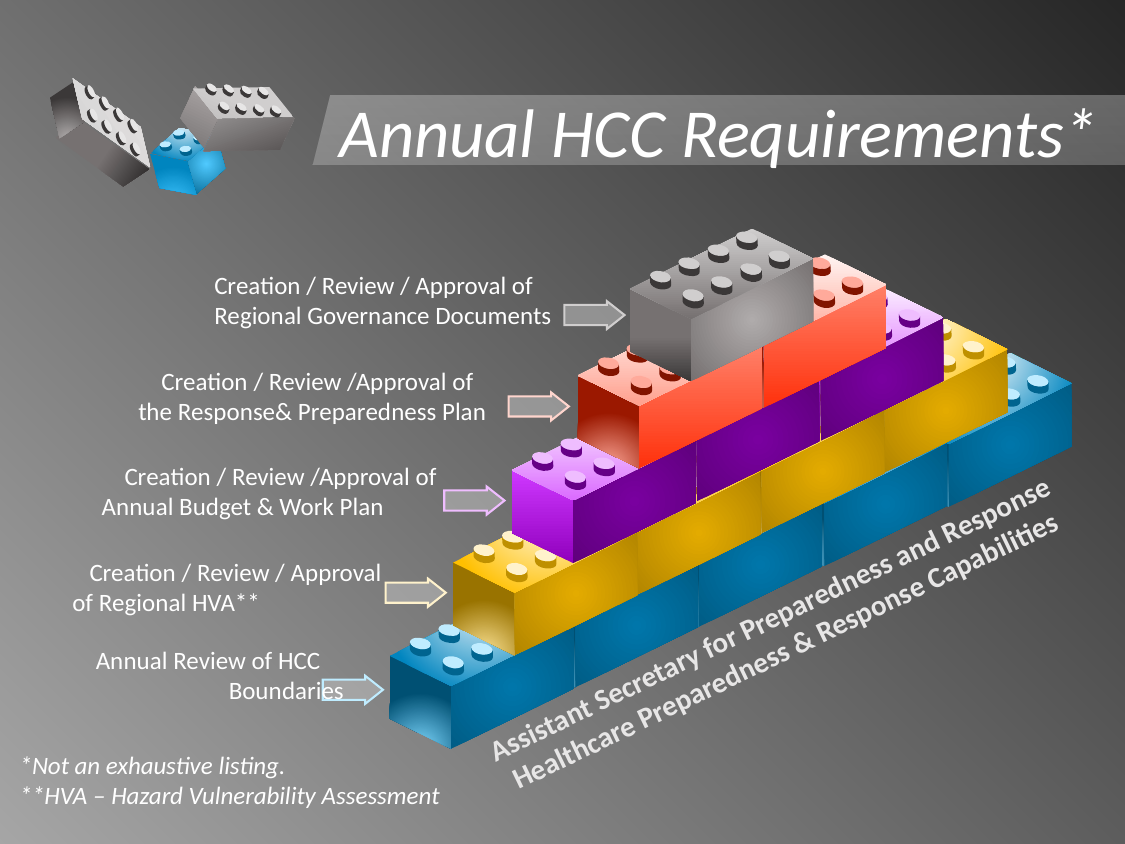

Annual HCC Requirements*

Creation / Review / Approval of Regional Governance Documents

    Creation / Review /Approval of      the Response& Preparedness Plan

    Creation / Review /Approval of  Annual Budget & Work Plan

   Creation / Review / Approval of Regional HVA**

Assistant Secretary for Preparedness and Response
Healthcare Preparedness & Response Capabilities

   Annual Review of HCC
	Boundaries

*Not an exhaustive listing.
**HVA – Hazard Vulnerability Assessment